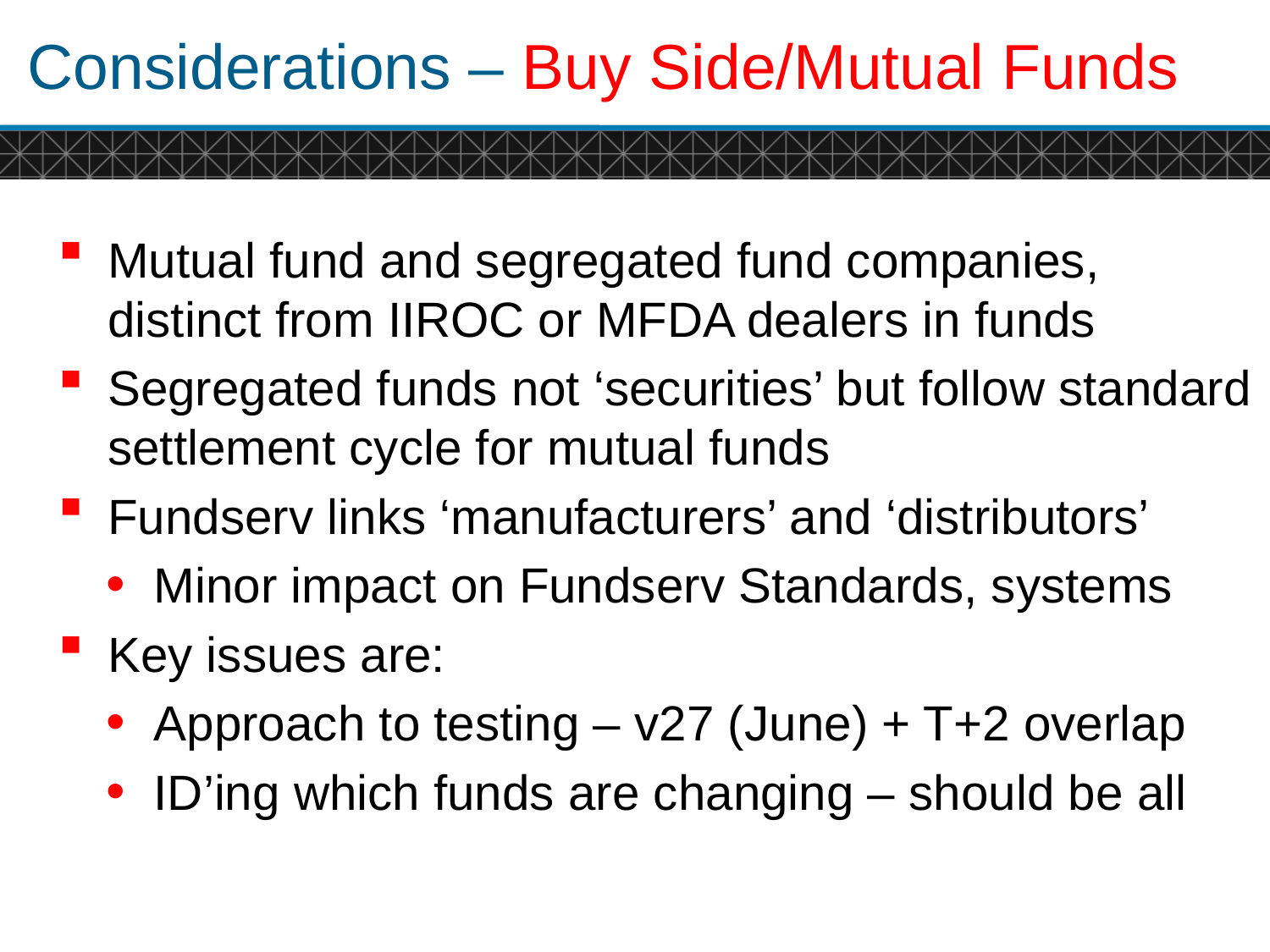

# Considerations – Buy Side/Mutual Funds
Mutual fund and segregated fund companies, distinct from IIROC or MFDA dealers in funds
Segregated funds not ‘securities’ but follow standard settlement cycle for mutual funds
Fundserv links ‘manufacturers’ and ‘distributors’
Minor impact on Fundserv Standards, systems
Key issues are:
Approach to testing – v27 (June) + T+2 overlap
ID’ing which funds are changing – should be all